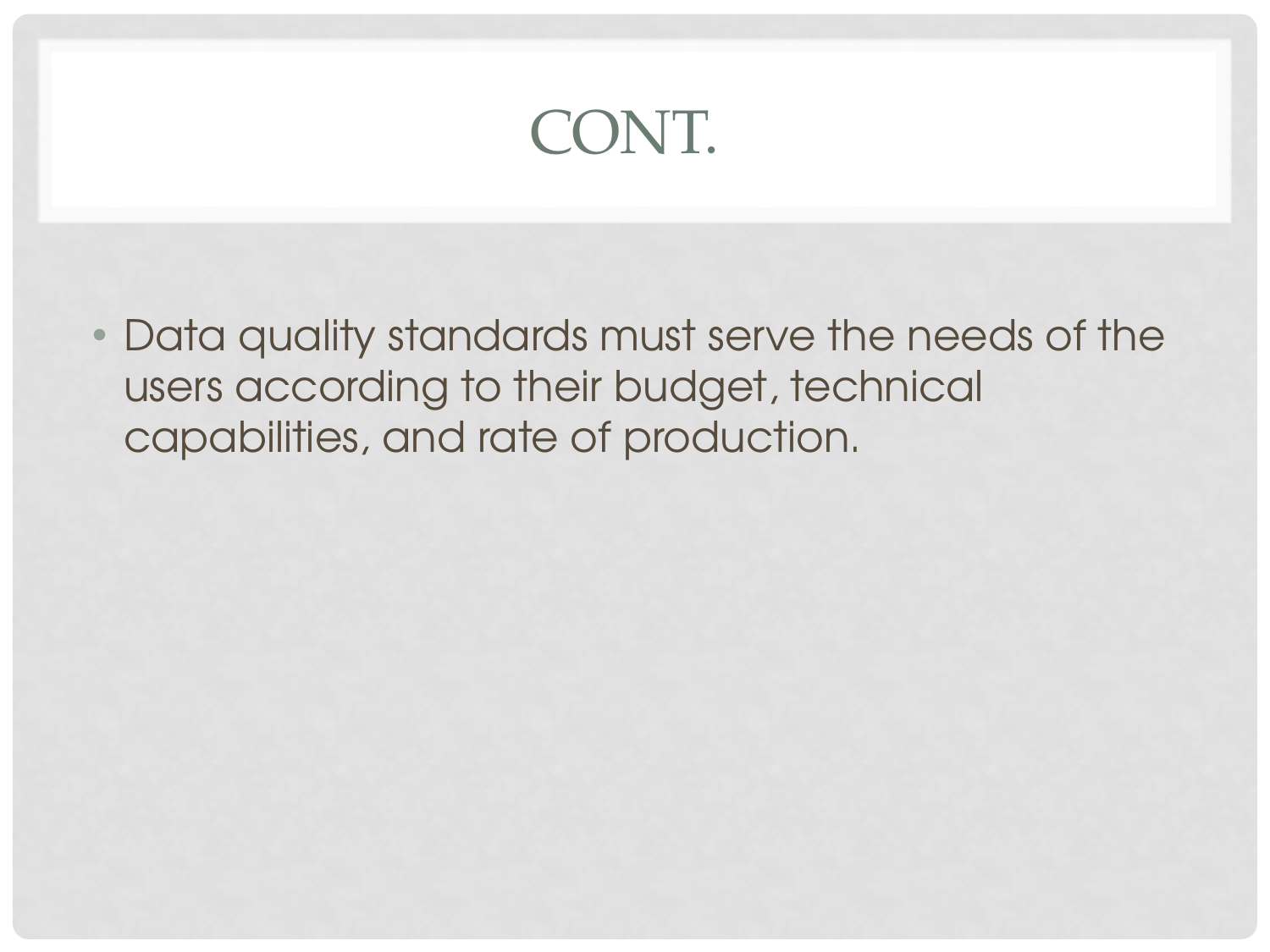

# Cont.

Data quality standards must serve the needs of the users according to their budget, technical capabilities, and rate of production.